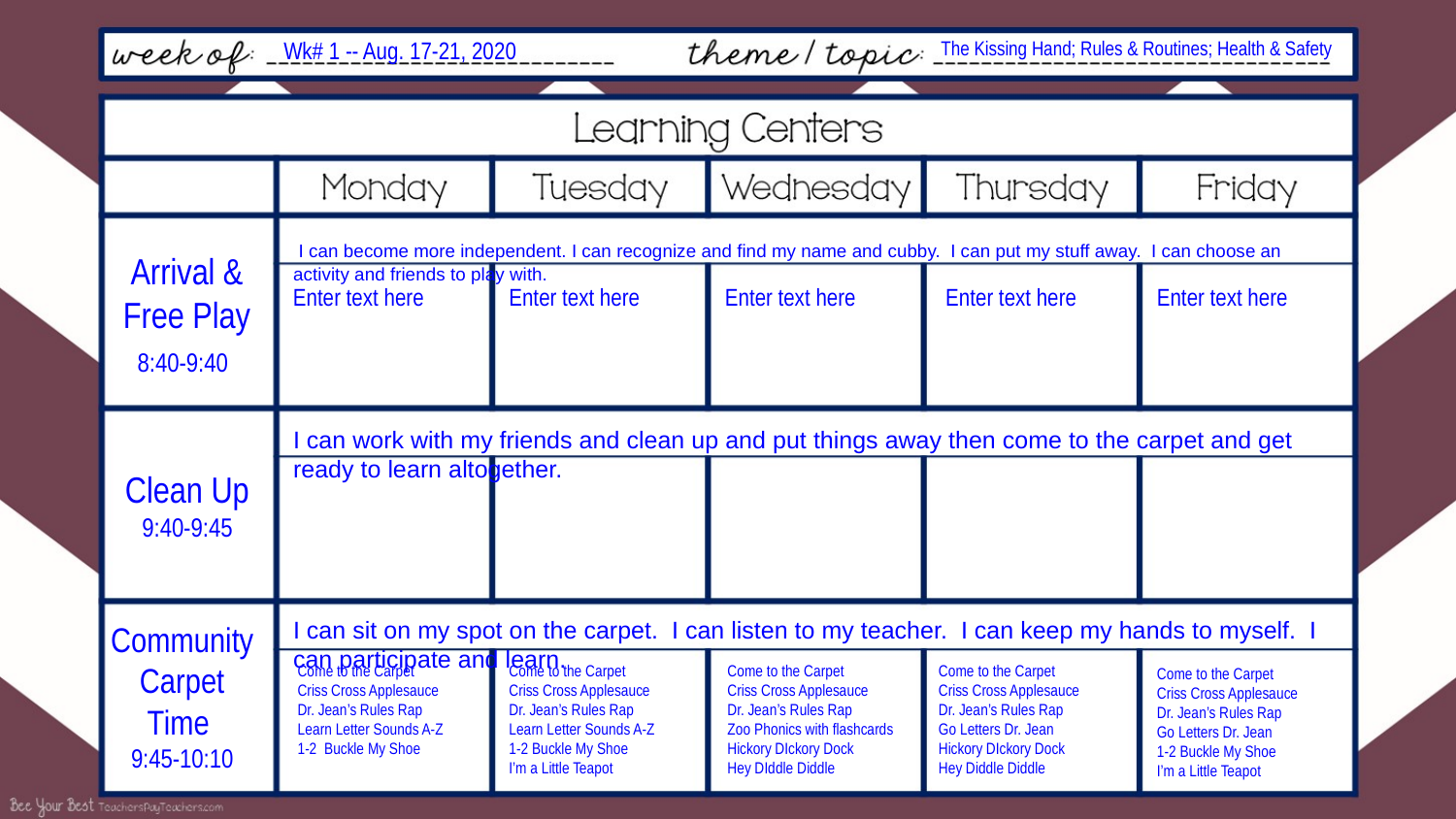

Wk# 1 -- Aug. 17-21, 2020
 The Kissing Hand; Rules & Routines; Health & Safety
Arrival & Free Play
8:40-9:40
 I can become more independent. I can recognize and find my name and cubby.  I can put my stuff away.  I can choose an activity and friends to play with.
Enter text here
Enter text here
Enter text here
Enter text here
Enter text here
Clean Up
9:40-9:45
I can work with my friends and clean up and put things away then come to the carpet and get ready to learn altogether.

Community Carpet Time
9:45-10:10
I can sit on my spot on the carpet.  I can listen to my teacher.  I can keep my hands to myself.  I can participate and learn.
Come to the Carpet
Criss Cross Applesauce
Dr. Jean’s Rules Rap
Learn Letter Sounds A-Z
1-2 Buckle My Shoe
I’m a Little Teapot
Come to the Carpet
Criss Cross Applesauce
Dr. Jean’s Rules Rap
Zoo Phonics with flashcards
Hickory DIckory Dock
Hey DIddle Diddle
Come to the Carpet
Criss Cross Applesauce
Dr. Jean’s Rules Rap
Learn Letter Sounds A-Z
1-2  Buckle My Shoe
Come to the Carpet
Criss Cross Applesauce
Dr. Jean’s Rules Rap
Go Letters Dr. Jean
Hickory DIckory Dock
Hey Diddle Diddle
Come to the Carpet
Criss Cross Applesauce
Dr. Jean’s Rules Rap
Go Letters Dr. Jean
1-2 Buckle My Shoe
I’m a Little Teapot